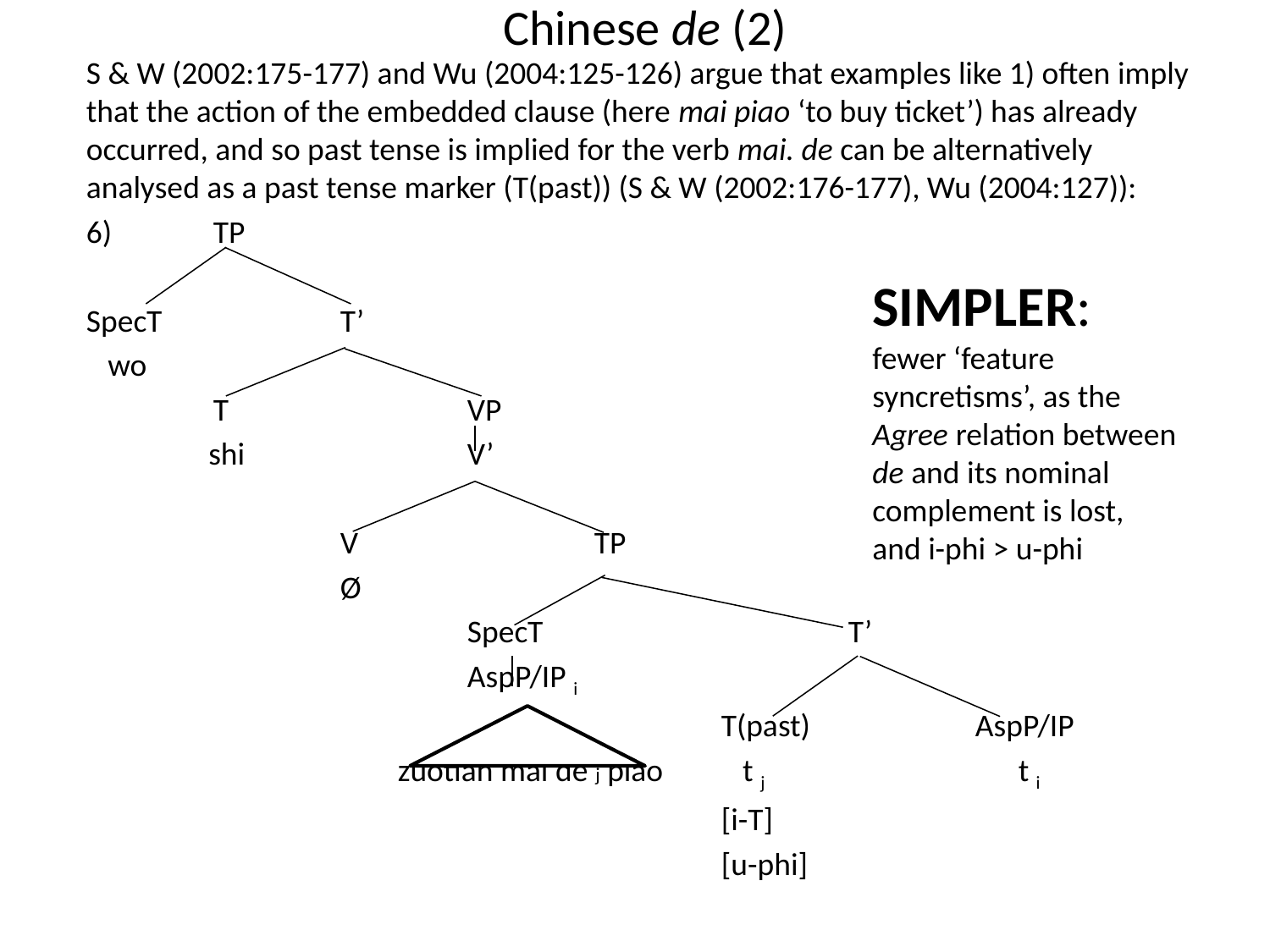

# Chinese de (2)
S & W (2002:175-177) and Wu (2004:125-126) argue that examples like 1) often imply that the action of the embedded clause (here mai piao ‘to buy ticket’) has already occurred, and so past tense is implied for the verb mai. de can be alternatively analysed as a past tense marker (T(past)) (S & W (2002:176-177), Wu (2004:127)):
6)	TP

SpecT		T’
   wo
	T		VP
                 shi		V’

		V		TP
		Ø
			SpecT			T’
			AspP/IP i
				 	T(past)		AspP/IP
		        zuotian mai de j piao	   t j		      t i
					[i-T]
					[u-phi]

SIMPLER:
fewer ‘feature syncretisms’, as the Agree relation between de and its nominal complement is lost, and i-phi > u-phi